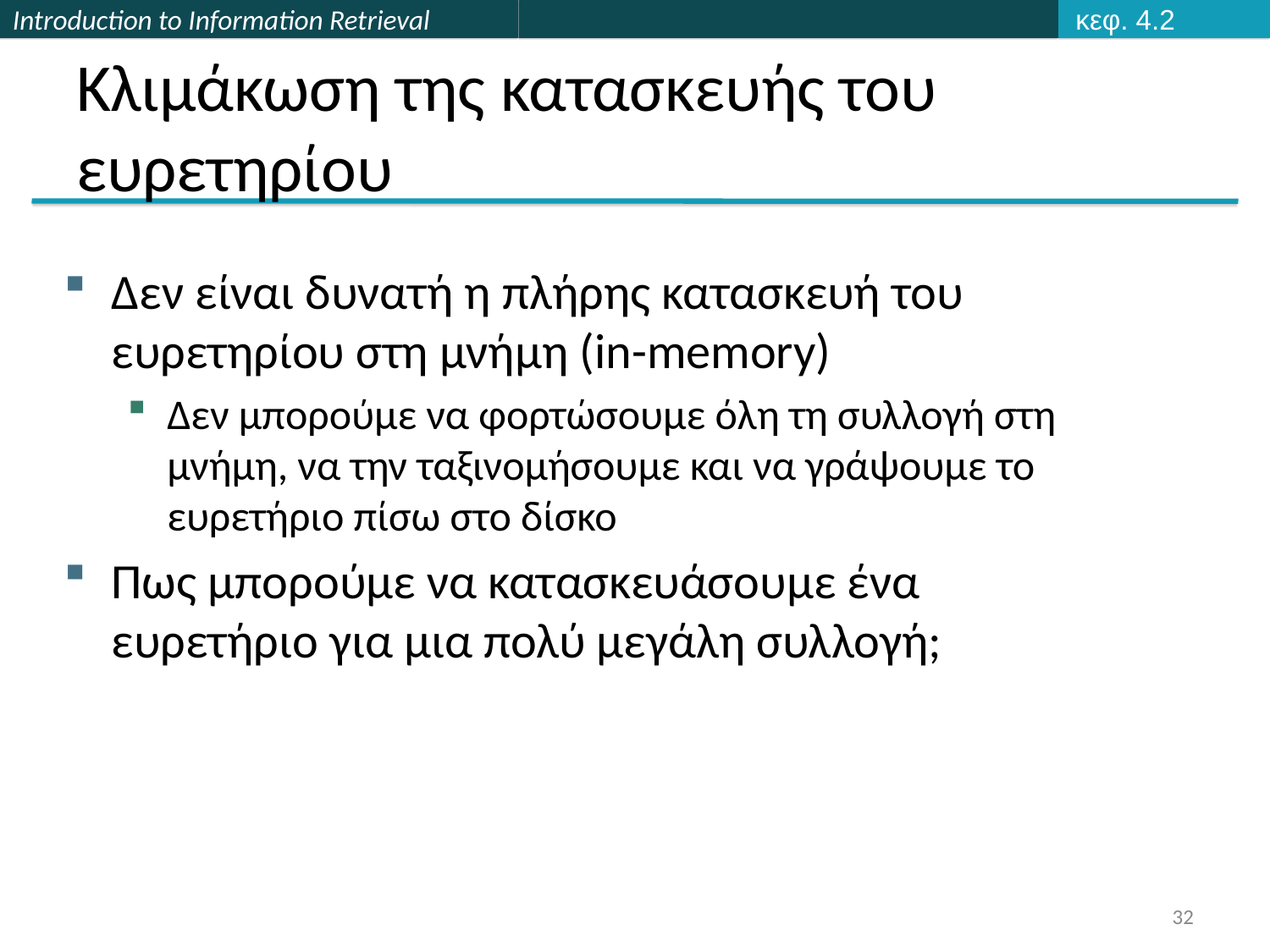

κεφ. 4.2
# Κλιμάκωση της κατασκευής του ευρετηρίου
Δεν είναι δυνατή η πλήρης κατασκευή του ευρετηρίου στη μνήμη (in-memory)
Δεν μπορούμε να φορτώσουμε όλη τη συλλογή στη μνήμη, να την ταξινομήσουμε και να γράψουμε το ευρετήριο πίσω στο δίσκο
Πως μπορούμε να κατασκευάσουμε ένα ευρετήριο για μια πολύ μεγάλη συλλογή;
32